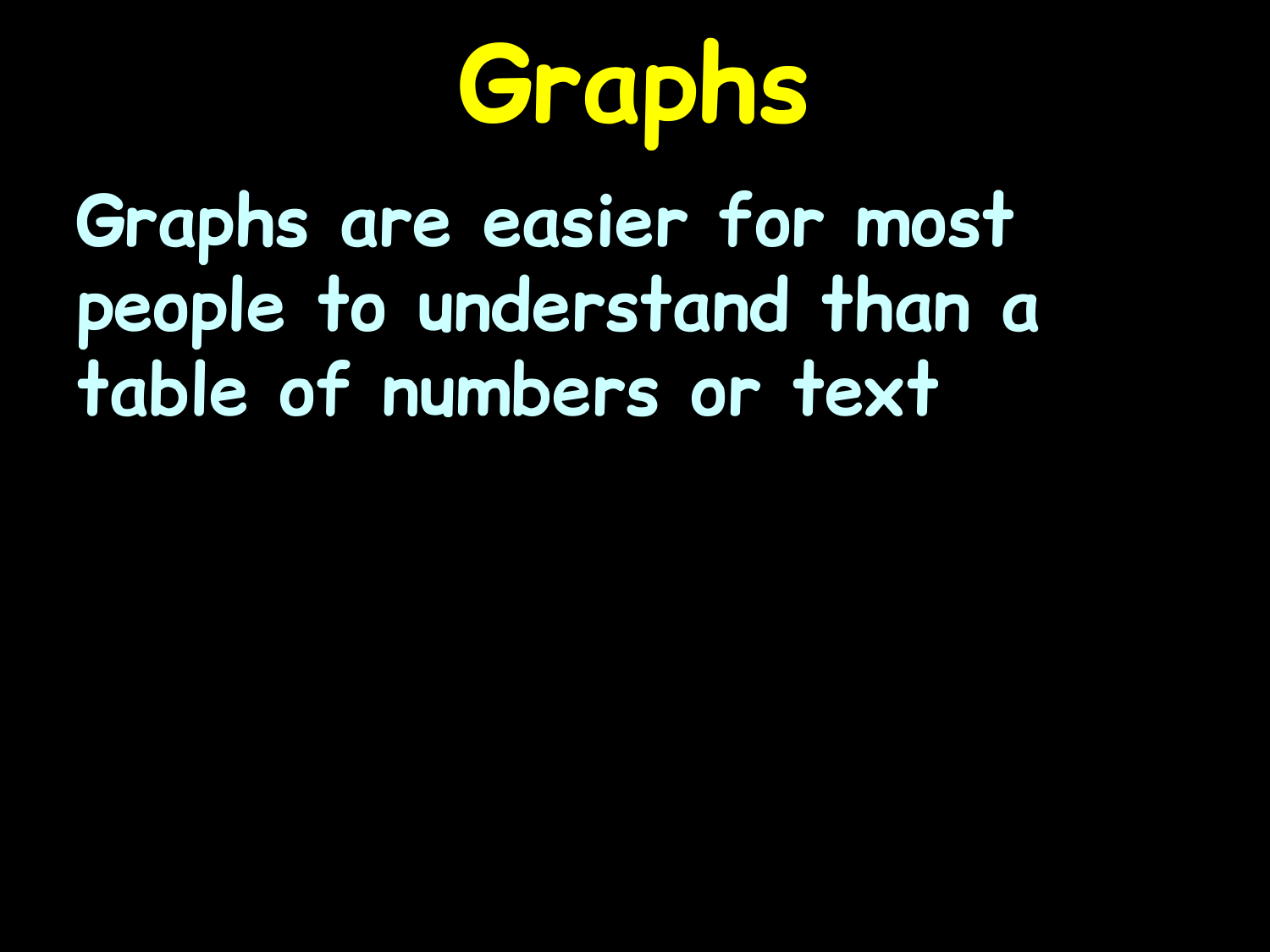

# Graphs
Graphs are easier for most people to understand than a table of numbers or text